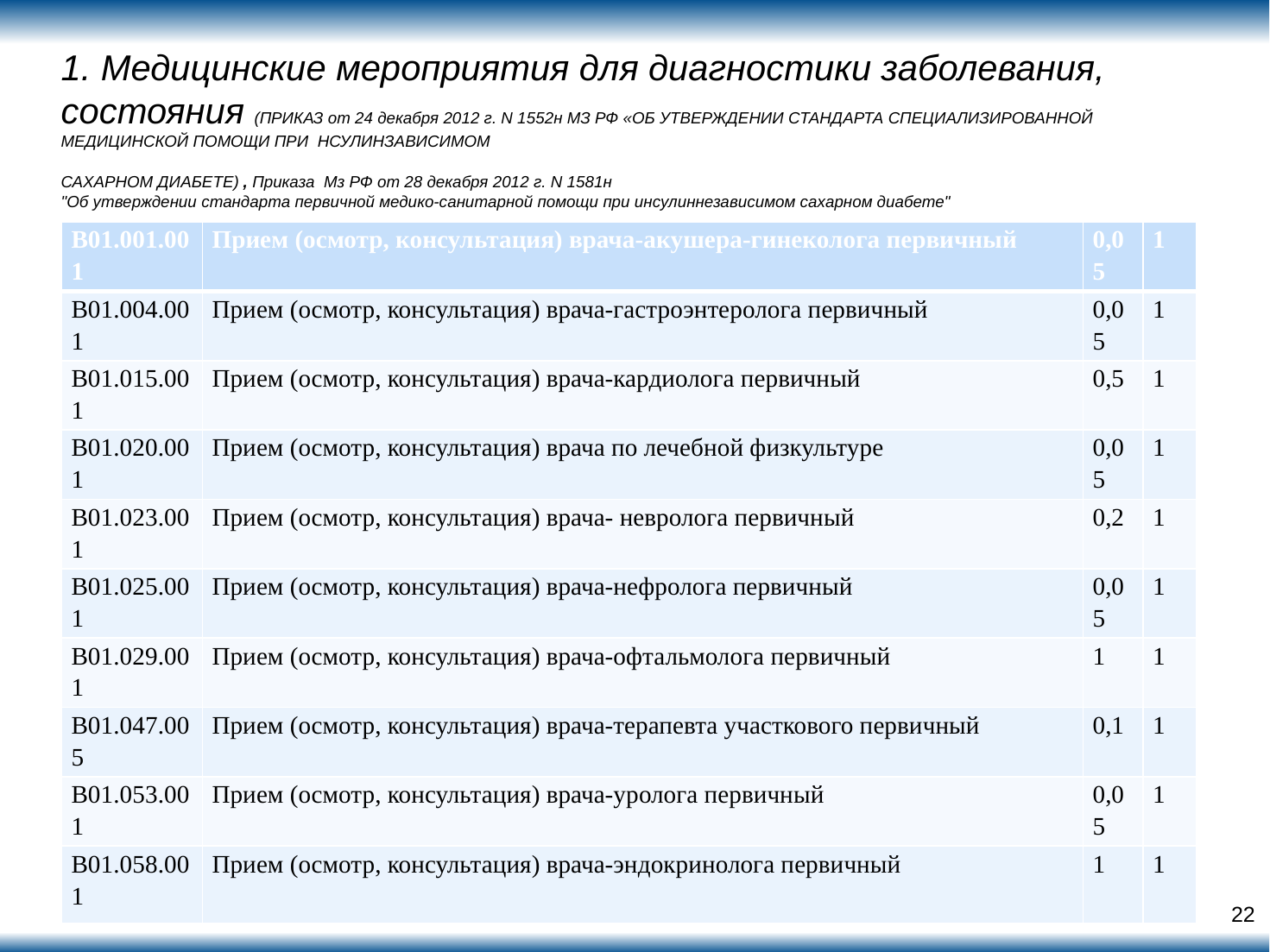

1. Медицинские мероприятия для диагностики заболевания, состояния (ПРИКАЗ от 24 декабря 2012 г. N 1552н МЗ РФ «ОБ УТВЕРЖДЕНИИ СТАНДАРТА СПЕЦИАЛИЗИРОВАННОЙ МЕДИЦИНСКОЙ ПОМОЩИ ПРИ  НСУЛИНЗАВИСИМОМ
САХАРНОМ ДИАБЕТЕ) , Приказа  Мз РФ от 28 декабря 2012 г. N 1581н
"Об утверждении стандарта первичной медико-санитарной помощи при инсулиннезависимом сахарном диабете"
| В01.001.001 | Прием (осмотр, консультация) врача-акушера-гинеколога первичный | 0,05 | 1 |
| --- | --- | --- | --- |
| В01.004.001 | Прием (осмотр, консультация) врача-гастроэнтеролога первичный | 0,05 | 1 |
| В01.015.001 | Прием (осмотр, консультация) врача-кардиолога первичный | 0,5 | 1 |
| В01.020.001 | Прием (осмотр, консультация) врача по лечебной физкультуре | 0,05 | 1 |
| В01.023.001 | Прием (осмотр, консультация) врача- невролога первичный | 0,2 | 1 |
| В01.025.001 | Прием (осмотр, консультация) врача-нефролога первичный | 0,05 | 1 |
| В01.029.001 | Прием (осмотр, консультация) врача-офтальмолога первичный | 1 | 1 |
| В01.047.005 | Прием (осмотр, консультация) врача-терапевта участкового первичный | 0,1 | 1 |
| В01.053.001 | Прием (осмотр, консультация) врача-уролога первичный | 0,05 | 1 |
| В01.058.001 | Прием (осмотр, консультация) врача-эндокринолога первичный | 1 | 1 |
22